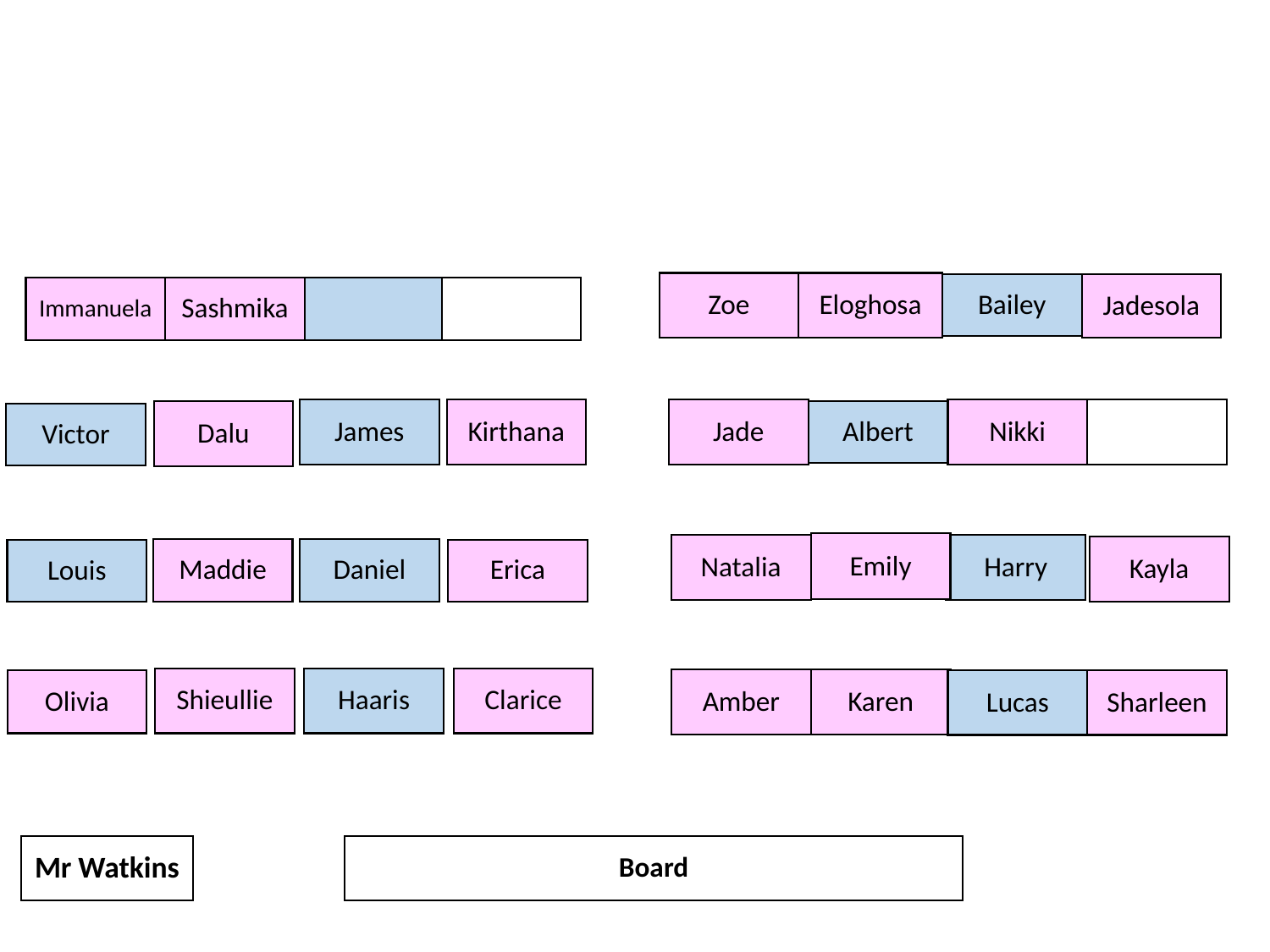

Zoe
Eloghosa
Bailey
Jadesola
Immanuela
Sashmika

Kirthana
Jade
Nikki

James
Albert
Dalu
Victor
Emily
Natalia
Harry
Kayla
Daniel
Maddie
Erica
Louis
Shieullie
Haaris
Clarice
Amber
Karen
Olivia
Lucas
Sharleen
Mr Watkins
Board